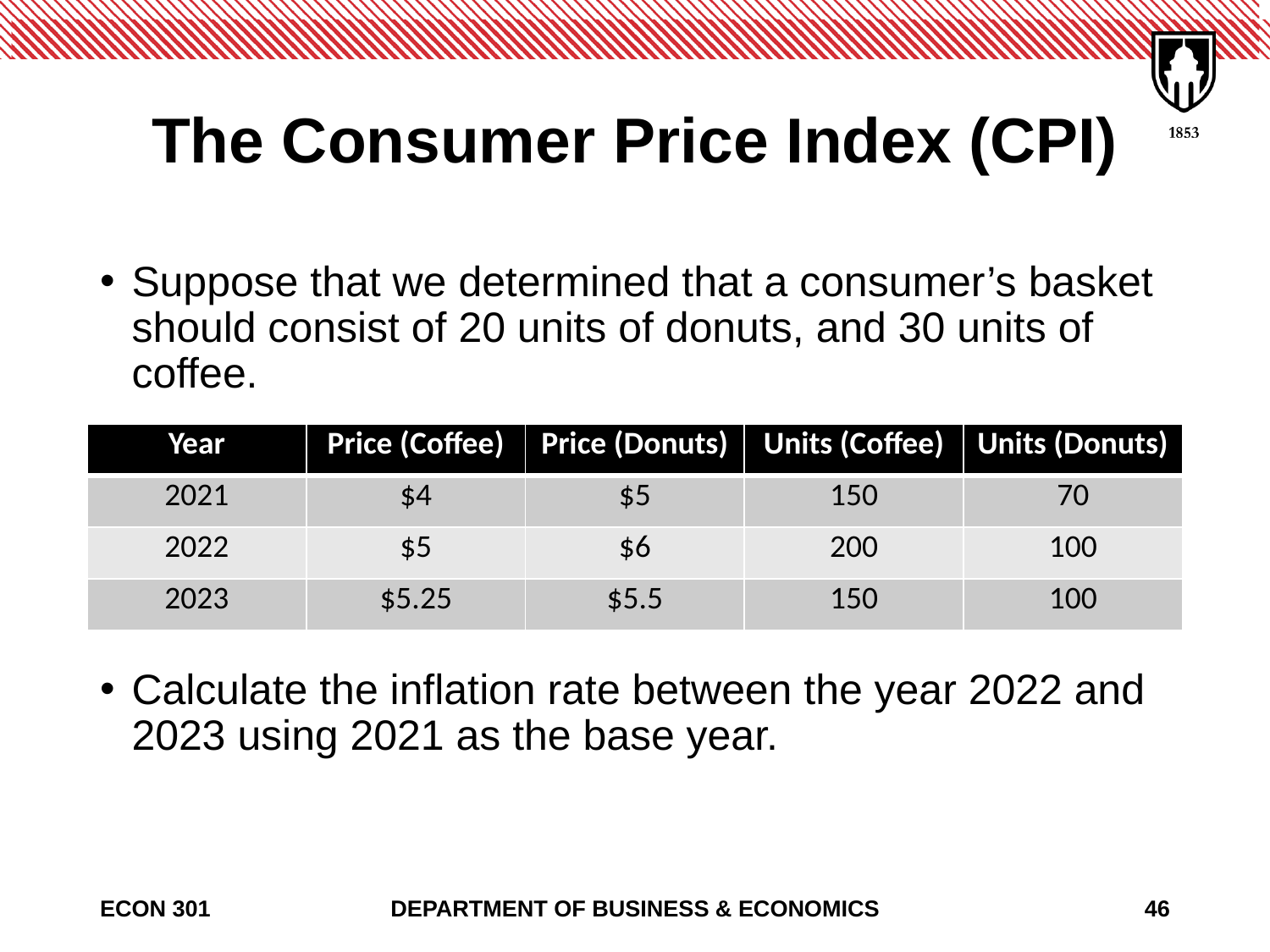

# The Consumer Price Index (CPI)
Suppose that we determined that a consumer’s basket should consist of 20 units of donuts, and 30 units of coffee.

Calculate the inflation rate between the year 2022 and 2023 using 2021 as the base year.
| Year | Price (Coffee) | Price (Donuts) | Units (Coffee) | Units (Donuts) |
| --- | --- | --- | --- | --- |
| 2021 | $4 | $5 | 150 | 70 |
| 2022 | $5 | $6 | 200 | 100 |
| 2023 | $5.25 | $5.5 | 150 | 100 |
ECON 301
DEPARTMENT OF BUSINESS & ECONOMICS
46